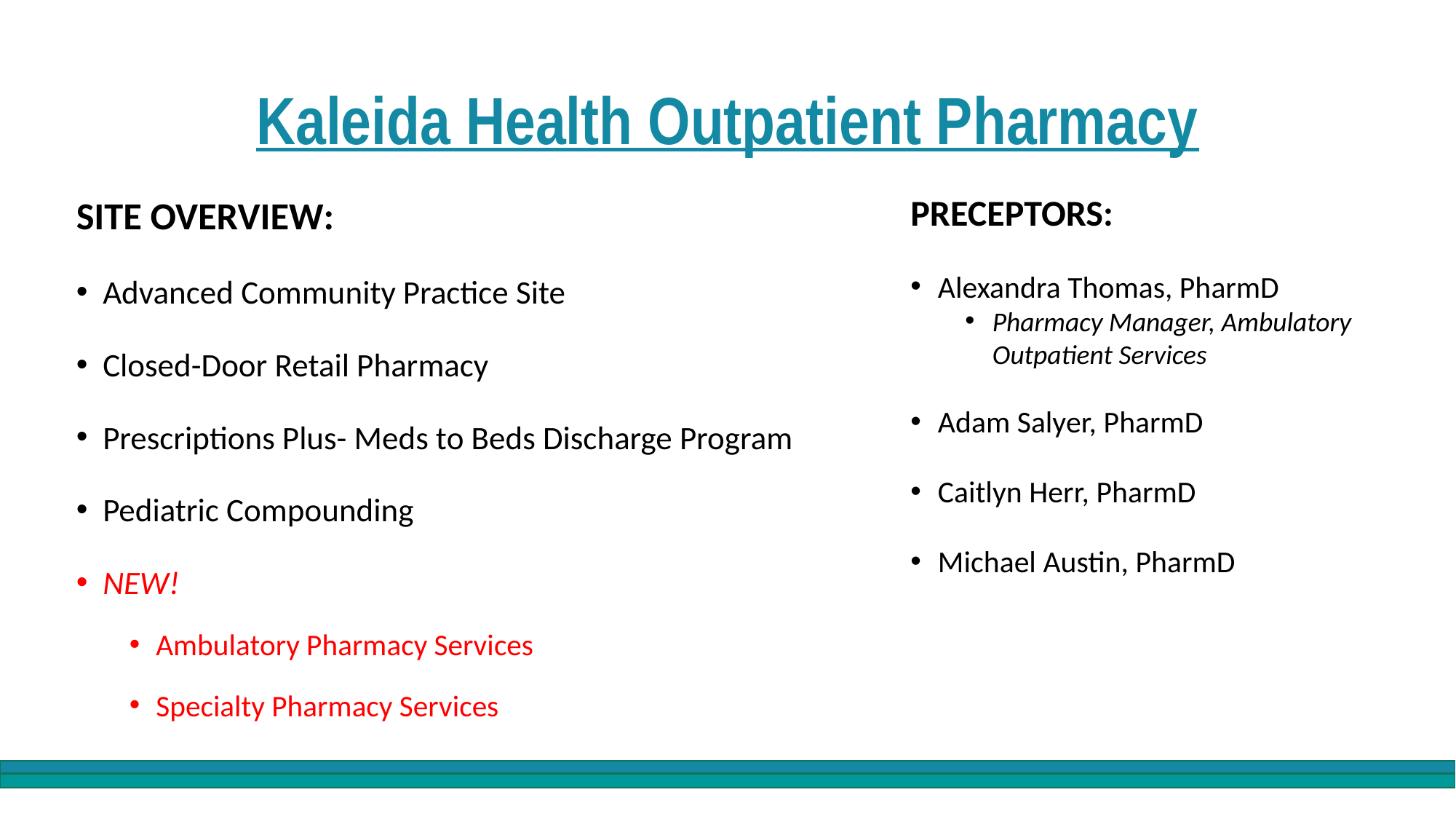

# Kaleida Health Outpatient Pharmacy
PRECEPTORS:
Alexandra Thomas, PharmD
Pharmacy Manager, Ambulatory Outpatient Services
Adam Salyer, PharmD
Caitlyn Herr, PharmD
Michael Austin, PharmD
SITE OVERVIEW:
Advanced Community Practice Site
Closed-Door Retail Pharmacy
Prescriptions Plus- Meds to Beds Discharge Program
Pediatric Compounding
NEW!
Ambulatory Pharmacy Services
Specialty Pharmacy Services